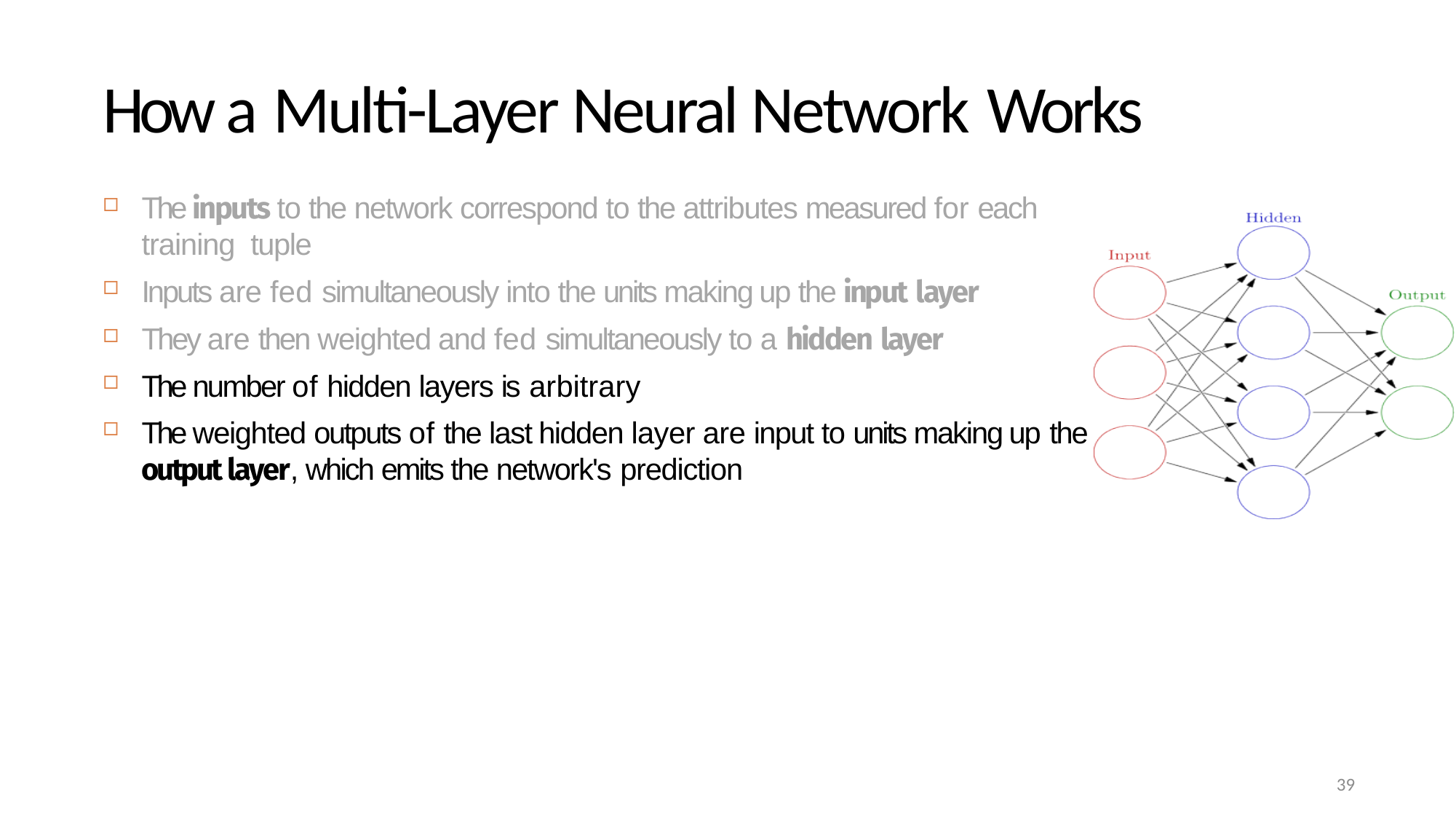

39
# How a Multi-Layer Neural Network Works
The inputs to the network correspond to the attributes measured for each training  tuple
Inputs are fed simultaneously into the units making up the input layer
They are then weighted and fed simultaneously to a hidden layer
The number of hidden layers is arbitrary
The weighted outputs of the last hidden layer are input to units making up the
output layer, which emits the network's prediction